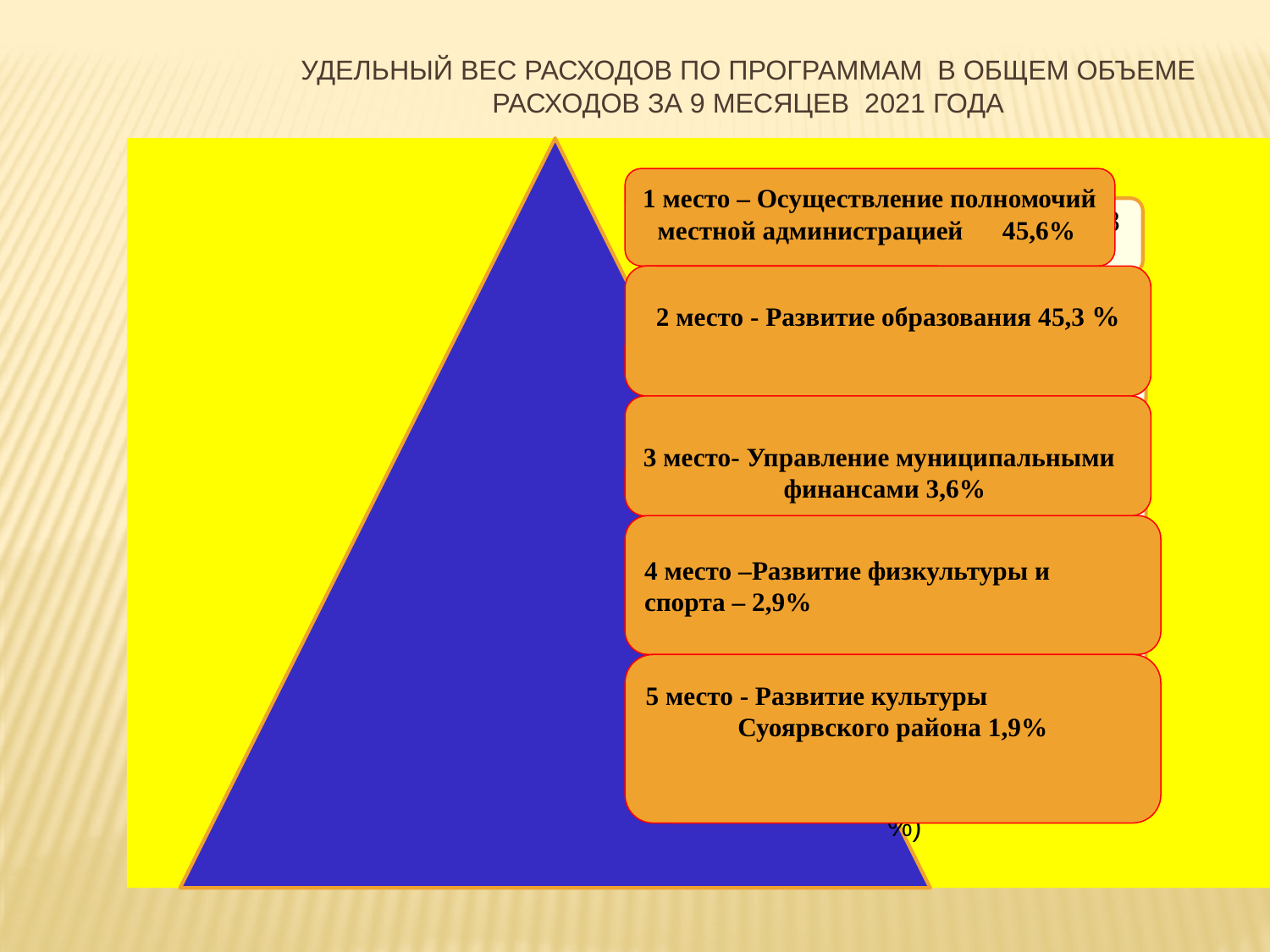

удельный вес расходов по программам  в общем объеме расходов за 9 месяцев  2021 года
1 место - образование, 1 558 894,0 тыс. руб. (3 %)
2 место - жилищно-коммунальное хозяйство, 1 426 323,6тыс. руб. (27 %)
3 место – здравоохранение, 538 242,1тыс. руб. (10 %)
4 место – межбюджетные трансферты поселениям, 377 162,3 тыс. руб. (7 %)
5 место - общегосударственные вопросы, 341 554,2 тыс. руб. (6 %)

 1 место – Осуществление полномочий
местной администрацией      45,6%

2 место - Развитие образования 45,3 %

3 место- Управление муниципальными
финансами 3,6%
4 место –Развитие физкультуры и
спорта – 2,9%

5 место - Развитие культуры
Суоярвского района 1,9%